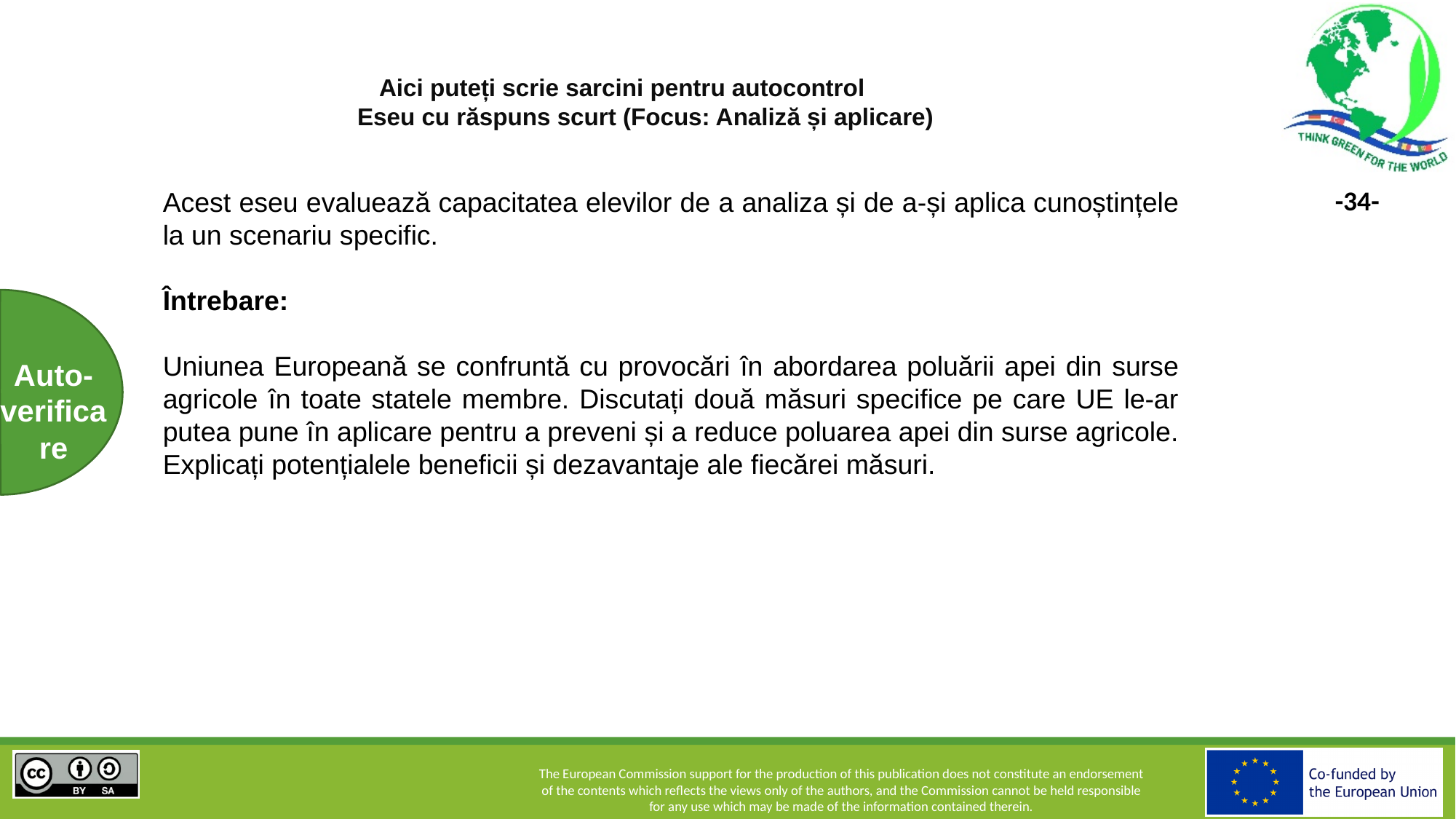

Aici puteți scrie sarcini pentru autocontrol
Eseu cu răspuns scurt (Focus: Analiză și aplicare)
Acest eseu evaluează capacitatea elevilor de a analiza și de a-și aplica cunoștințele la un scenariu specific.

Întrebare:

Uniunea Europeană se confruntă cu provocări în abordarea poluării apei din surse agricole în toate statele membre. Discutați două măsuri specifice pe care UE le-ar putea pune în aplicare pentru a preveni și a reduce poluarea apei din surse agricole. Explicați potențialele beneficii și dezavantaje ale fiecărei măsuri.

Auto-verificare